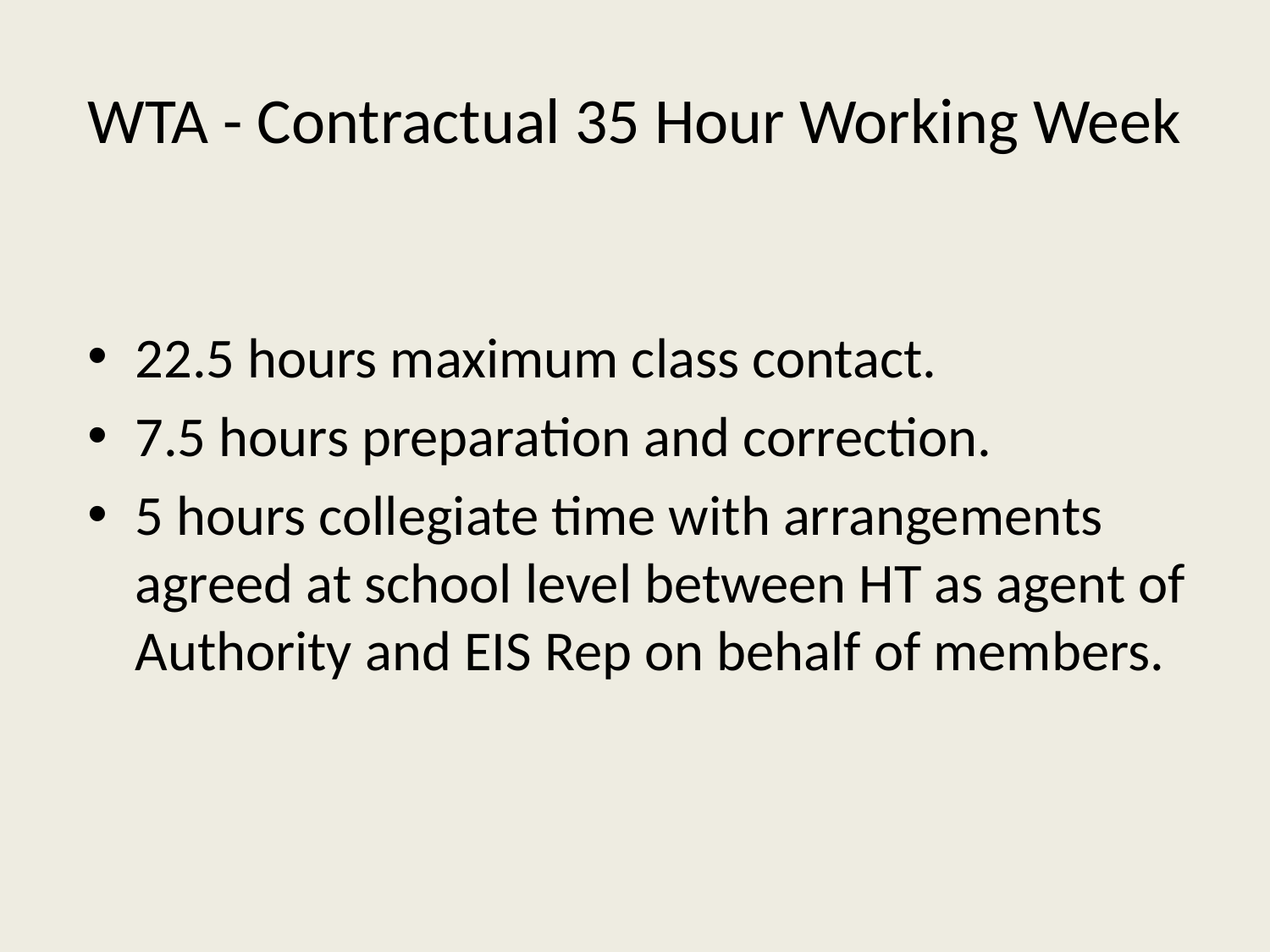

# WTA - Contractual 35 Hour Working Week

22.5 hours maximum class contact.
7.5 hours preparation and correction.
5 hours collegiate time with arrangements agreed at school level between HT as agent of Authority and EIS Rep on behalf of members.